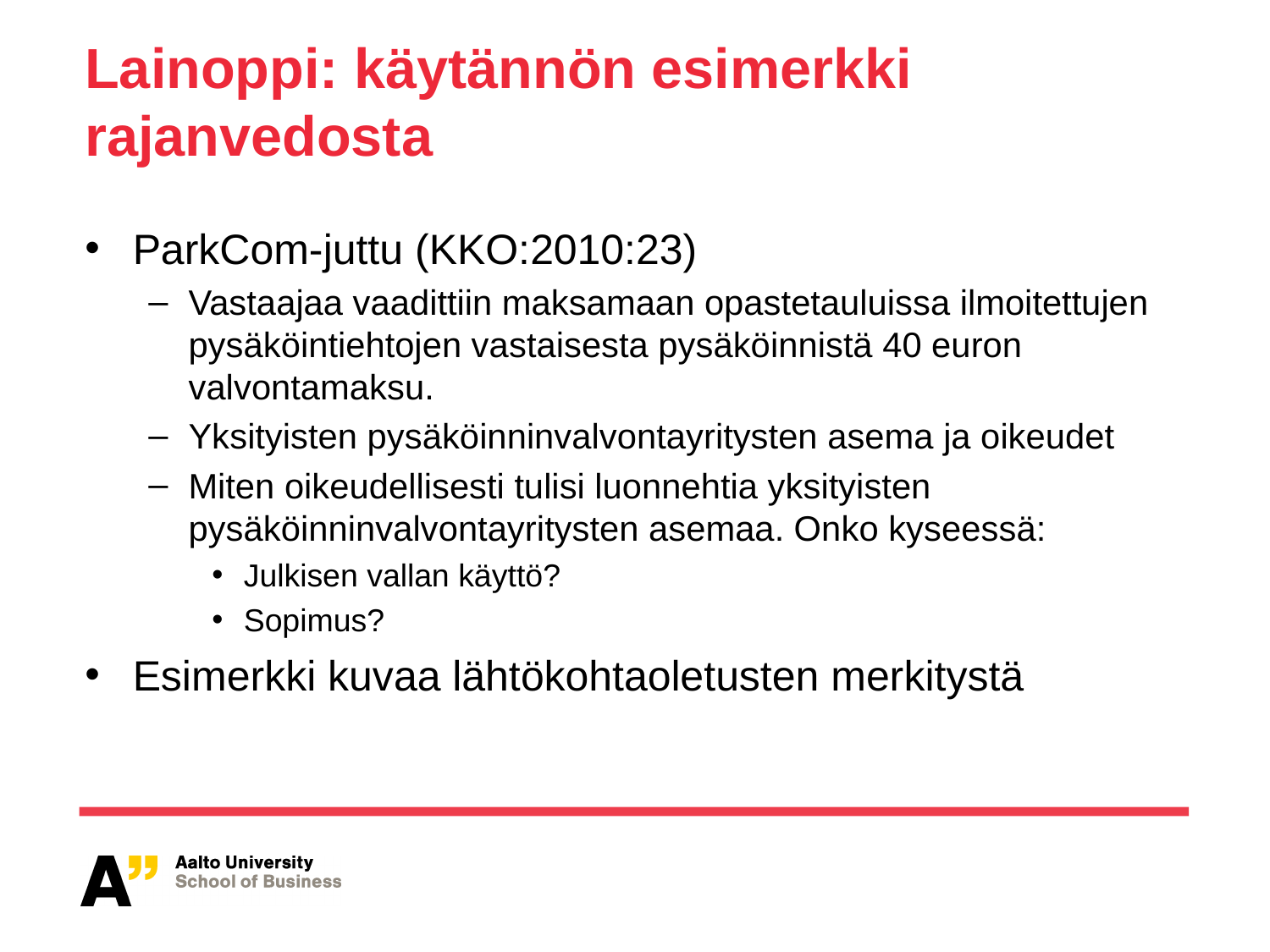

# Lainoppi: käytännön esimerkki rajanvedosta
ParkCom-juttu (KKO:2010:23)
Vastaajaa vaadittiin maksamaan opastetauluissa ilmoitettujen pysäköintiehtojen vastaisesta pysäköinnistä 40 euron valvontamaksu.
Yksityisten pysäköinninvalvontayritysten asema ja oikeudet
Miten oikeudellisesti tulisi luonnehtia yksityisten pysäköinninvalvontayritysten asemaa. Onko kyseessä:
Julkisen vallan käyttö?
Sopimus?
Esimerkki kuvaa lähtökohtaoletusten merkitystä